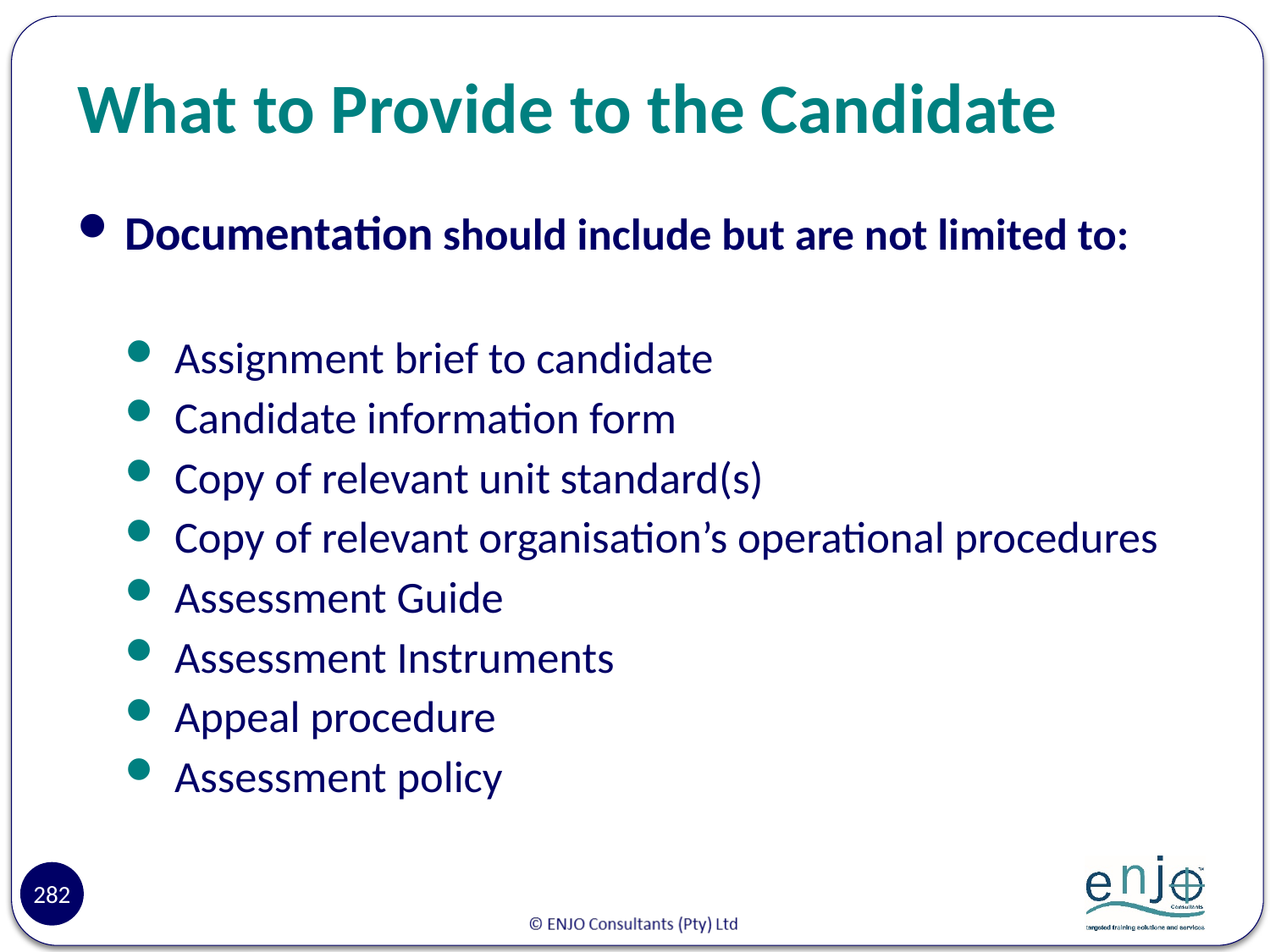

# What to Provide to the Candidate
Documentation should include but are not limited to:

Assignment brief to candidate
Candidate information form
Copy of relevant unit standard(s)
Copy of relevant organisation’s operational procedures
Assessment Guide
Assessment Instruments
Appeal procedure
Assessment policy
282